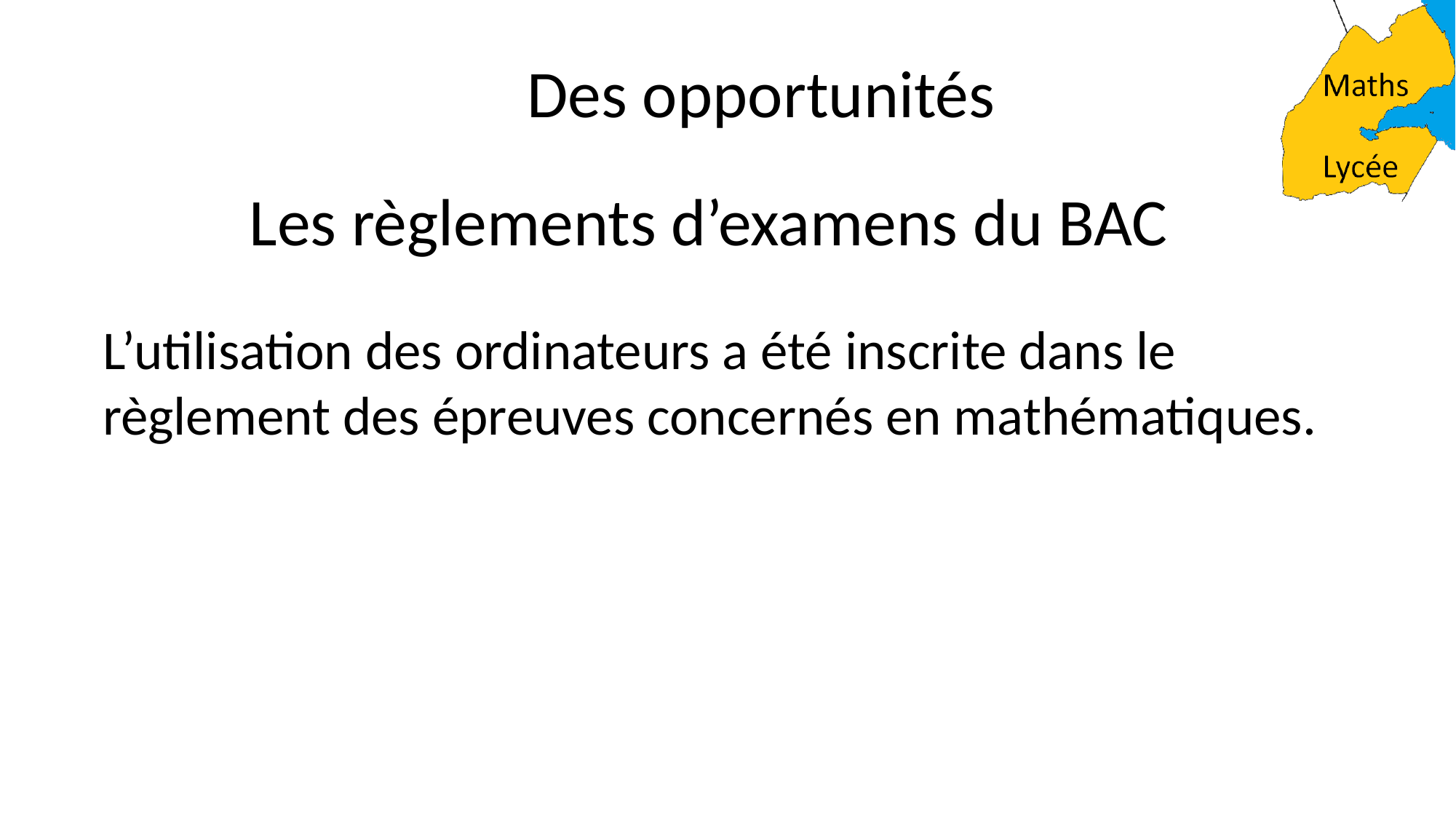

Des opportunités
 Les règlements d’examens du BAC
L’utilisation des ordinateurs a été inscrite dans le règlement des épreuves concernés en mathématiques.